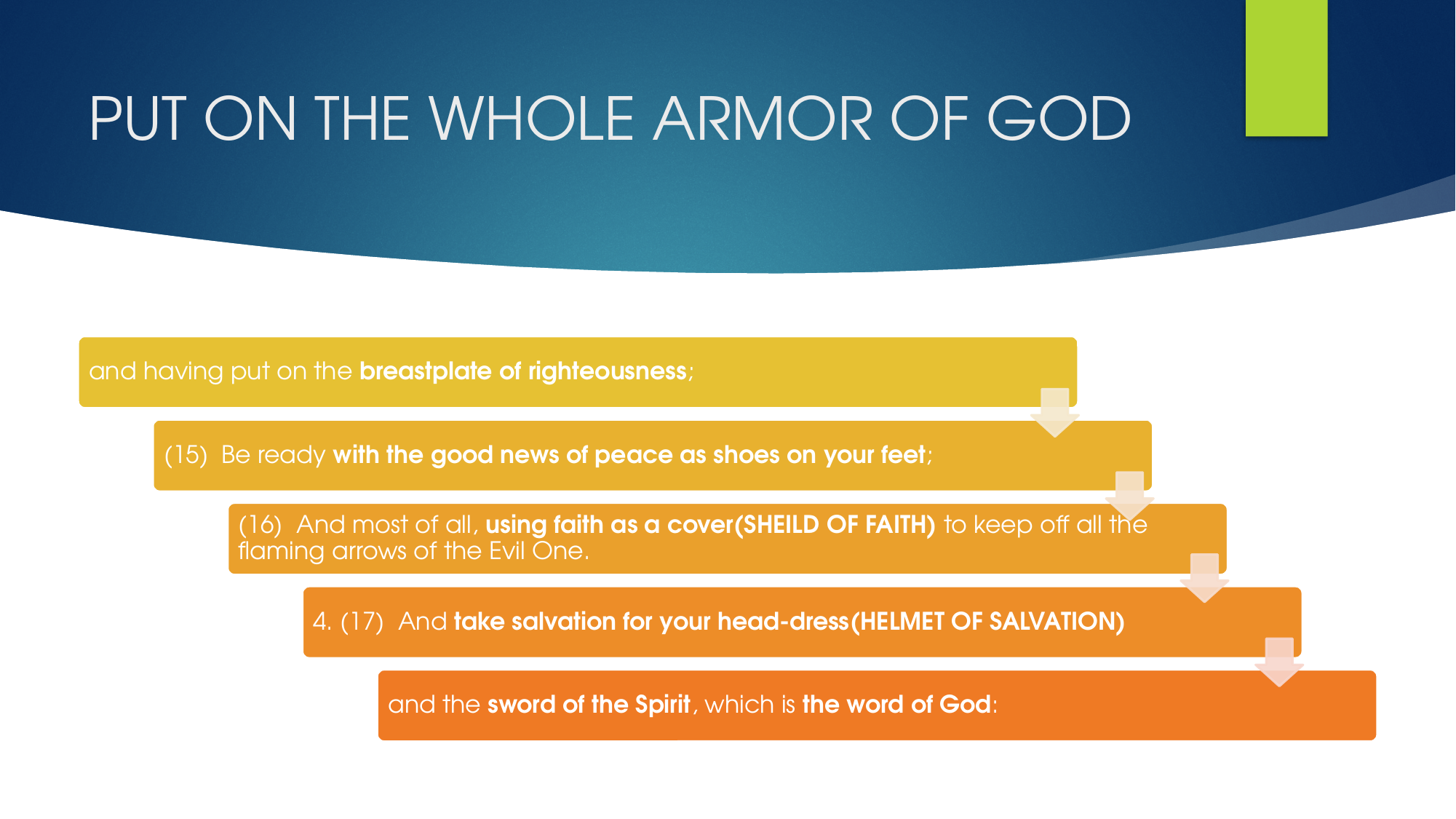

# PUT ON THE WHOLE ARMOR OF GOD

and having put on the breastplate of righteousness;
(15)  Be ready with the good news of peace as shoes on your feet;
(16)  And most of all, using faith as a cover(SHEILD OF FAITH) to keep off all the flaming arrows of the Evil One.
4. (17)  And take salvation for your head-dress(HELMET OF SALVATION)
and the sword of the Spirit, which is the word of God: